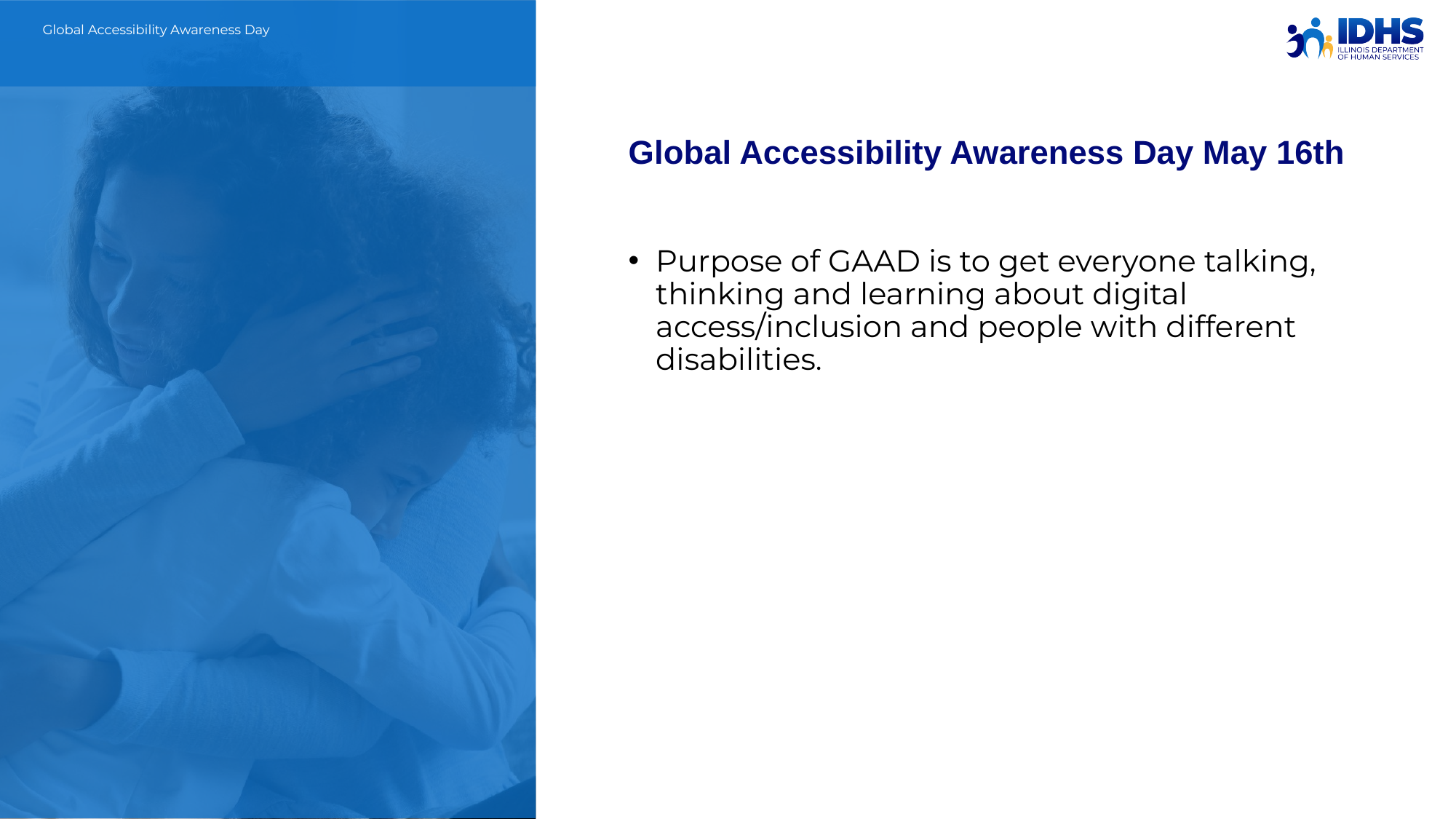

# Global Accessibility Awareness Day
Global Accessibility Awareness Day May 16th
Purpose of GAAD is to get everyone talking, thinking and learning about digital access/inclusion and people with different disabilities.